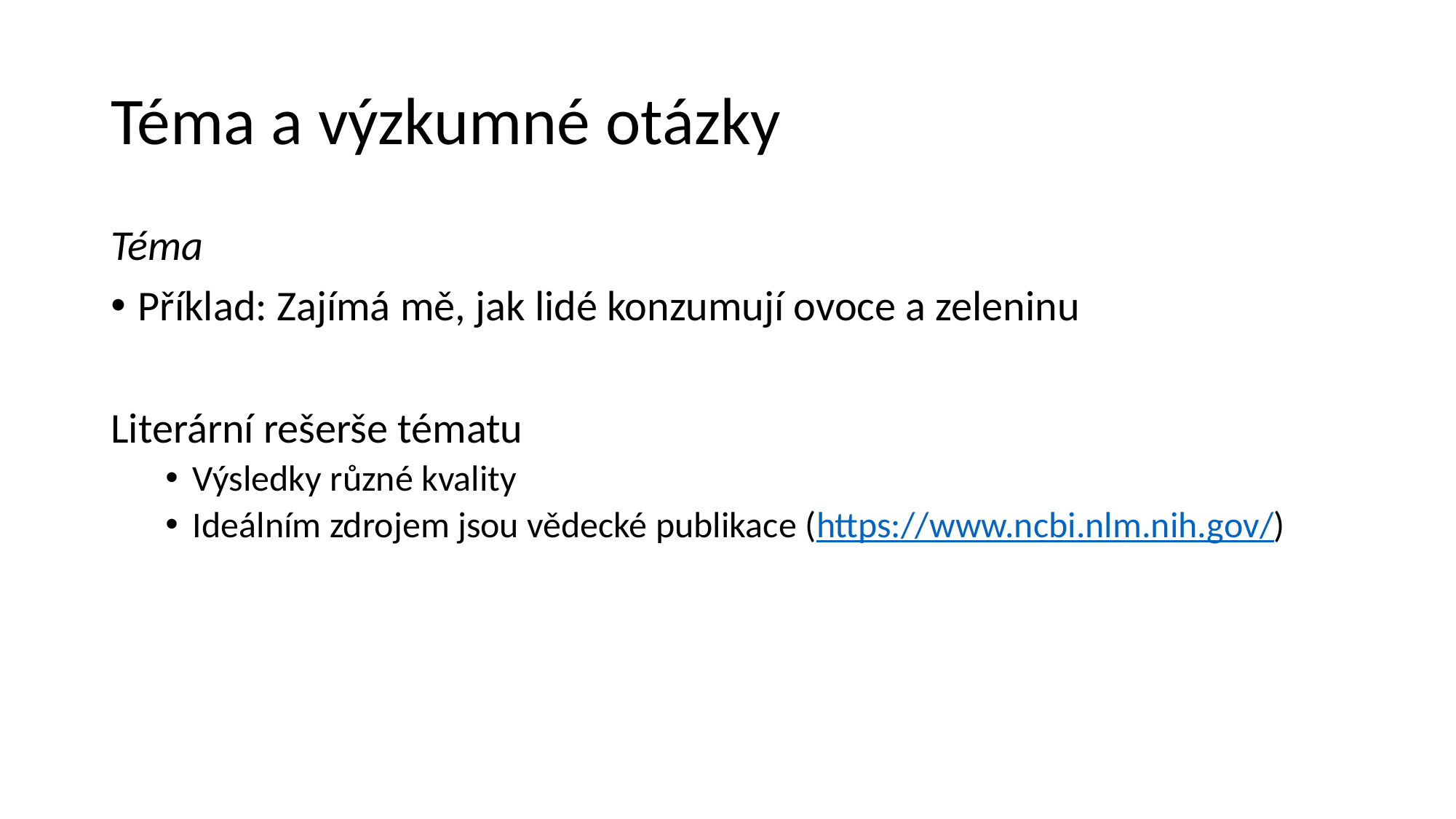

# Téma a výzkumné otázky
Téma
Příklad: Zajímá mě, jak lidé konzumují ovoce a zeleninu

Literární rešerše tématu
Výsledky různé kvality
Ideálním zdrojem jsou vědecké publikace (https://www.ncbi.nlm.nih.gov/)